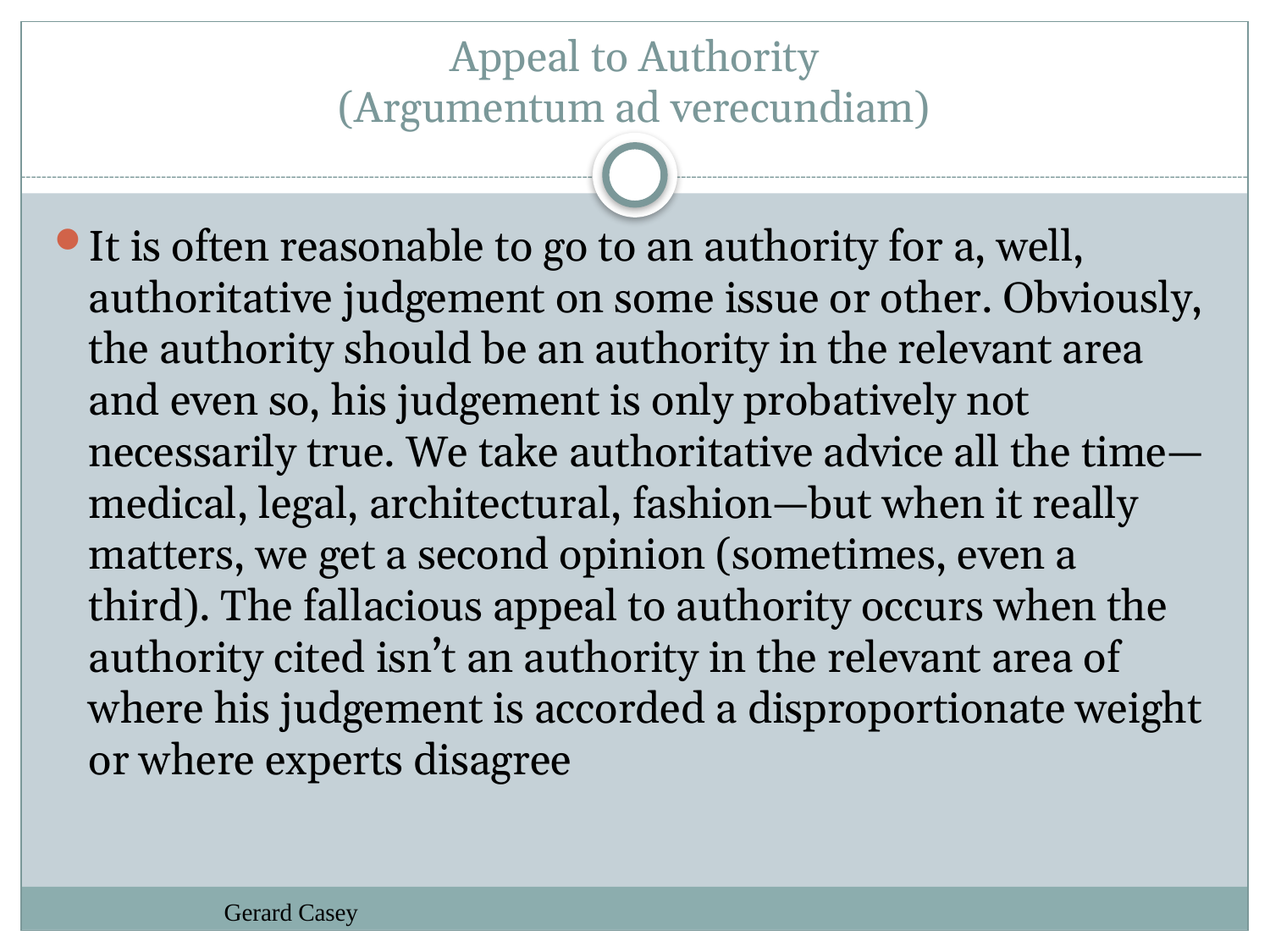

# Appeal to Authority (Argumentum ad verecundiam)
It is often reasonable to go to an authority for a, well, authoritative judgement on some issue or other. Obviously, the authority should be an authority in the relevant area and even so, his judgement is only probatively not necessarily true. We take authoritative advice all the time—medical, legal, architectural, fashion—but when it really matters, we get a second opinion (sometimes, even a third). The fallacious appeal to authority occurs when the authority cited isn’t an authority in the relevant area of where his judgement is accorded a disproportionate weight or where experts disagree
Gerard Casey